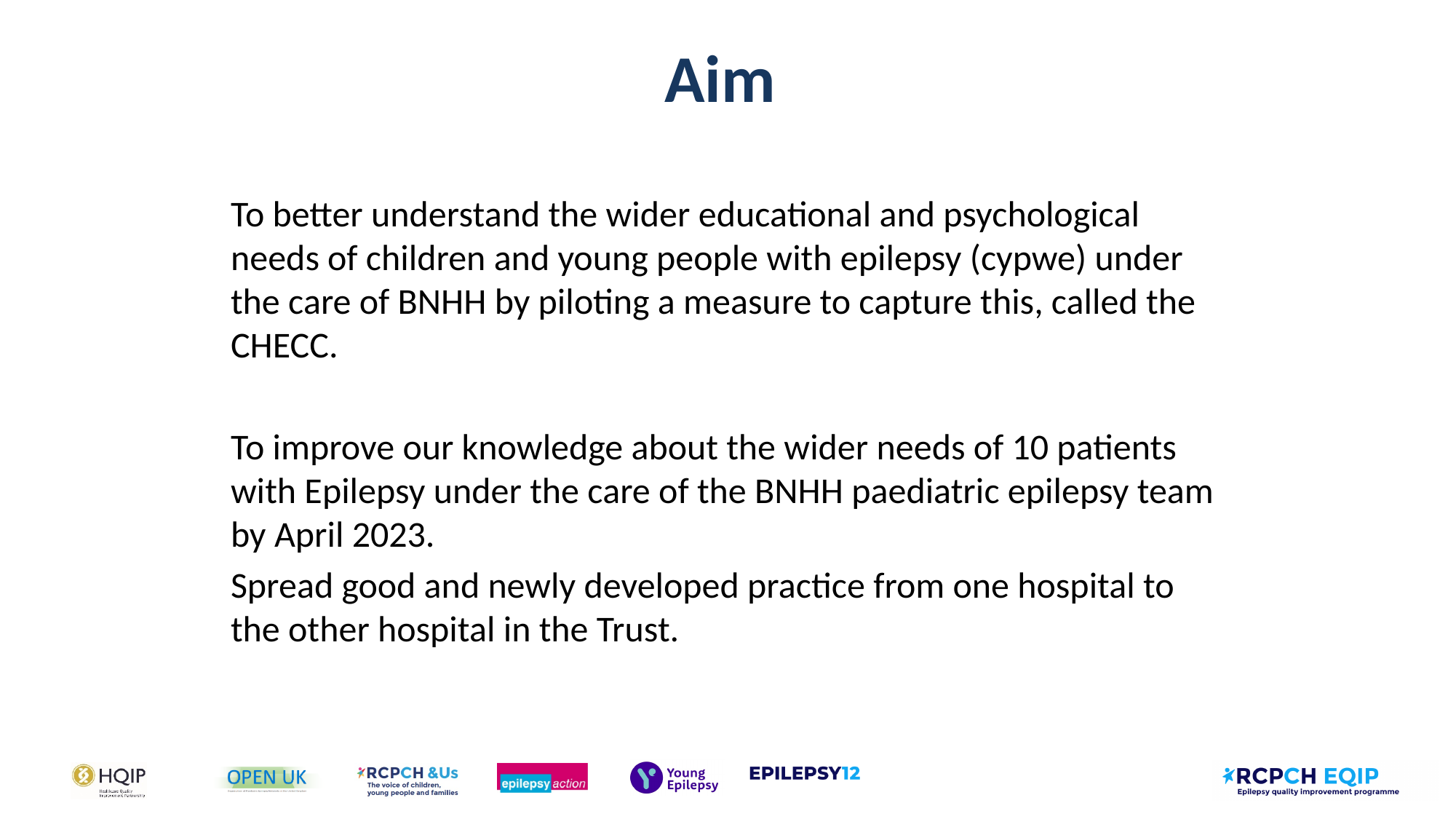

# Aim

To better understand the wider educational and psychological needs of children and young people with epilepsy (cypwe) under the care of BNHH by piloting a measure to capture this, called the CHECC.

To improve our knowledge about the wider needs of 10 patients with Epilepsy under the care of the BNHH paediatric epilepsy team by April 2023.
Spread good and newly developed practice from one hospital to the other hospital in the Trust.